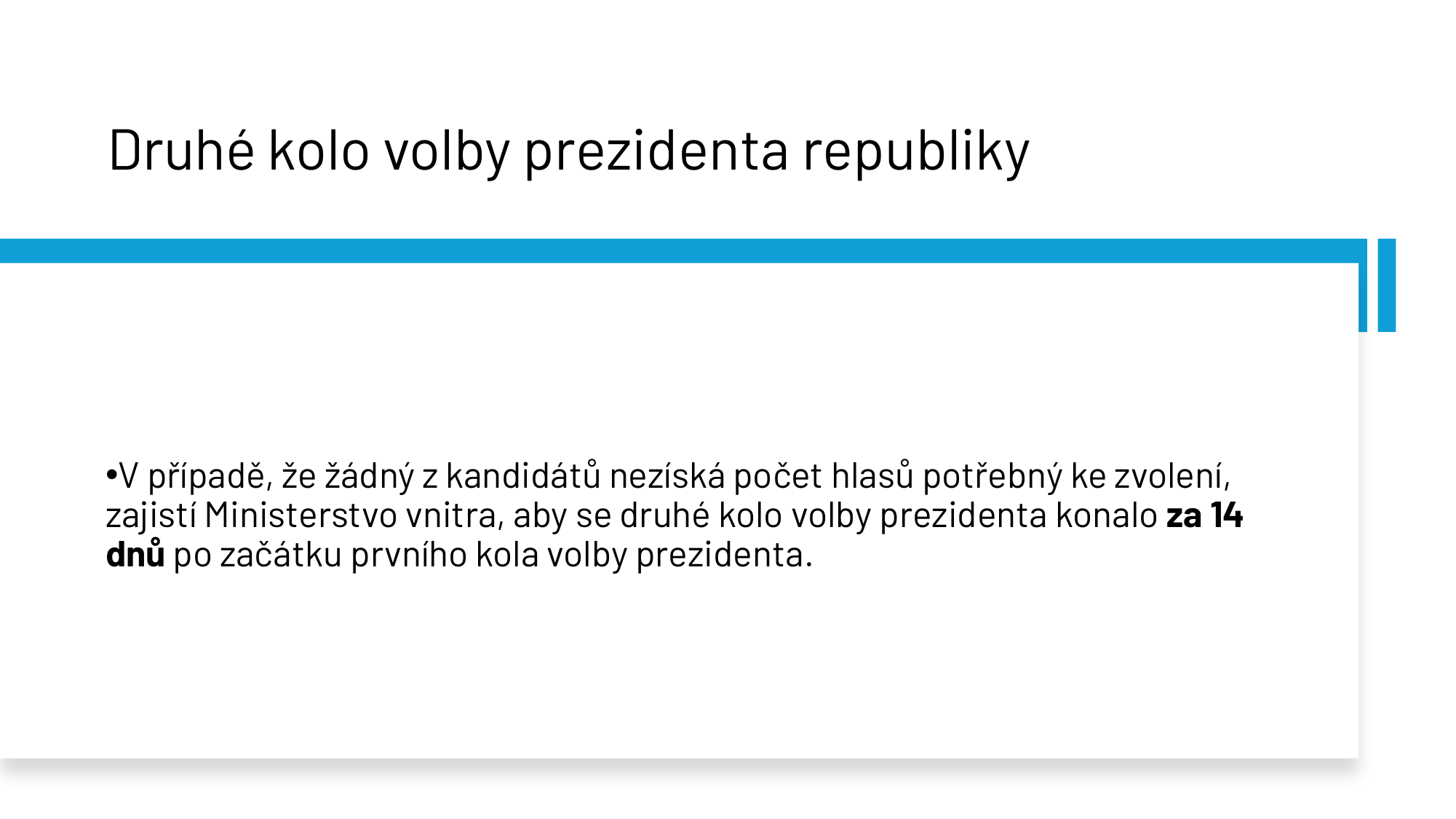

# Druhé kolo volby prezidenta republiky

V případě, že žádný z kandidátů nezíská počet hlasů potřebný ke zvolení, zajistí Ministerstvo vnitra, aby se druhé kolo volby prezidenta konalo za 14 dnů po začátku prvního kola volby prezidenta.